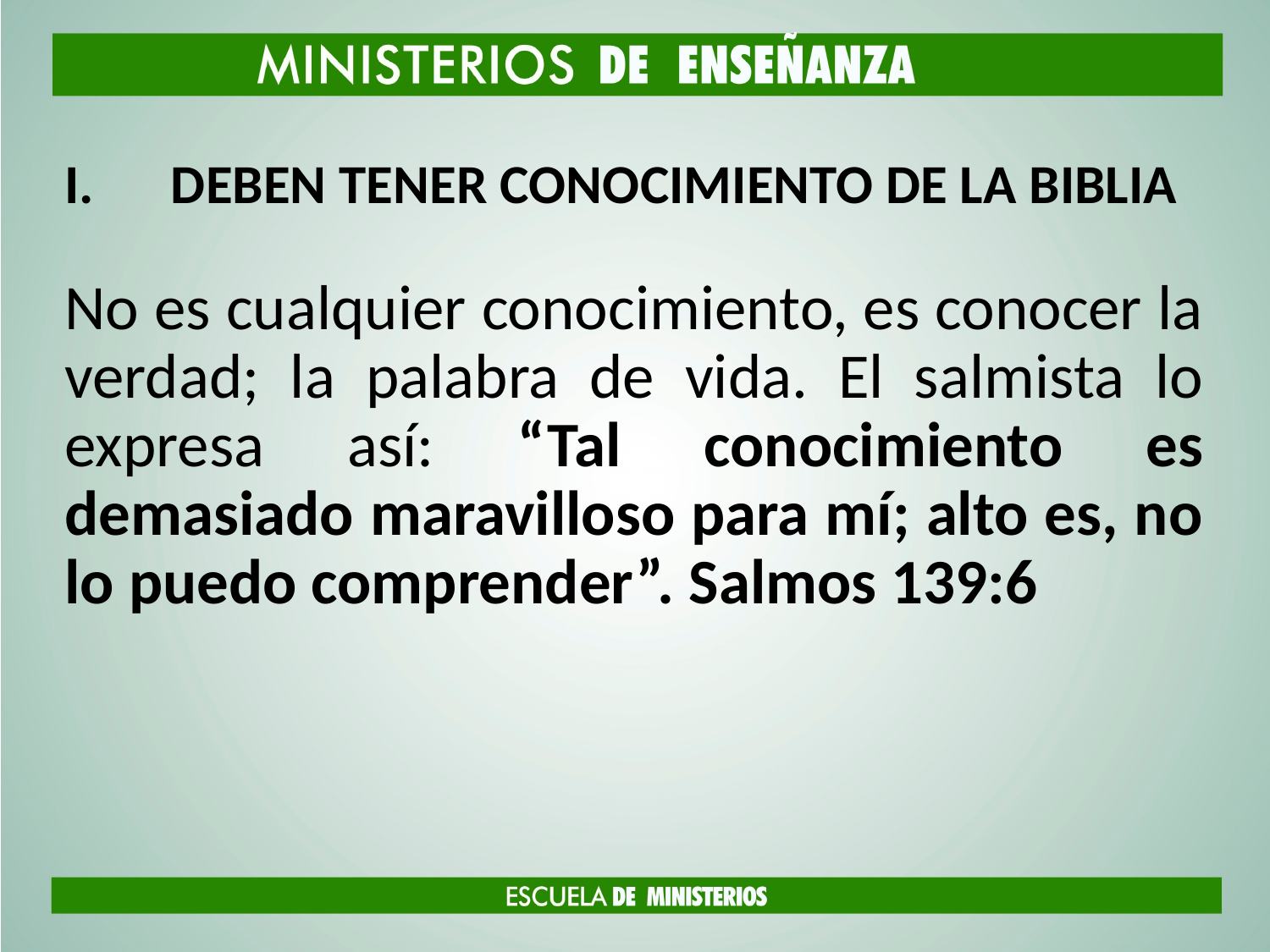

# DEBEN TENER CONOCIMIENTO DE LA BIBLIA
No es cualquier conocimiento, es conocer la verdad; la palabra de vida. El salmista lo expresa así: “Tal conocimiento es demasiado maravilloso para mí; alto es, no lo puedo comprender”. Salmos 139:6